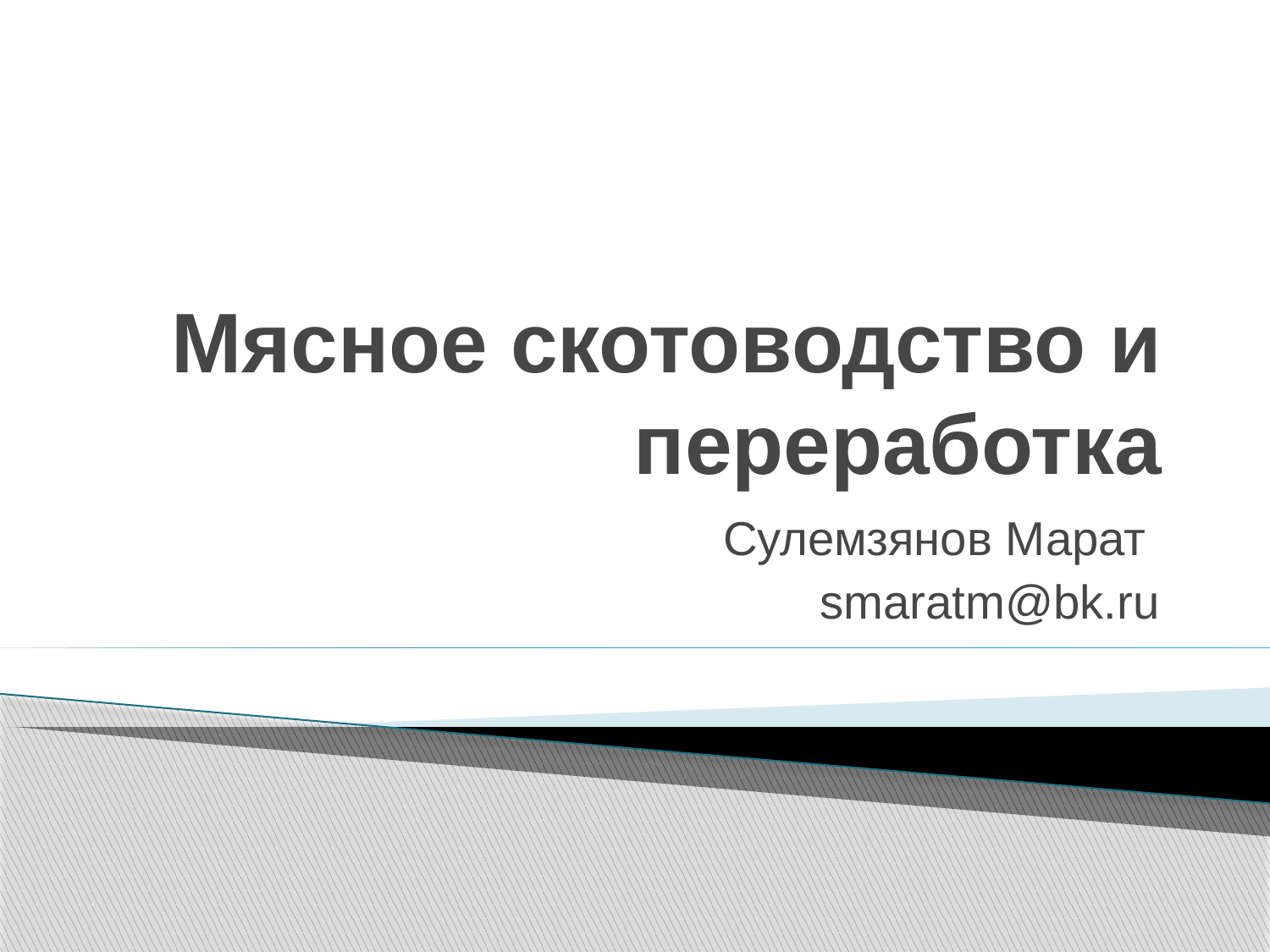

# Мясное скотоводство и переработка
Сулемзянов Марат
smaratm@bk.ru